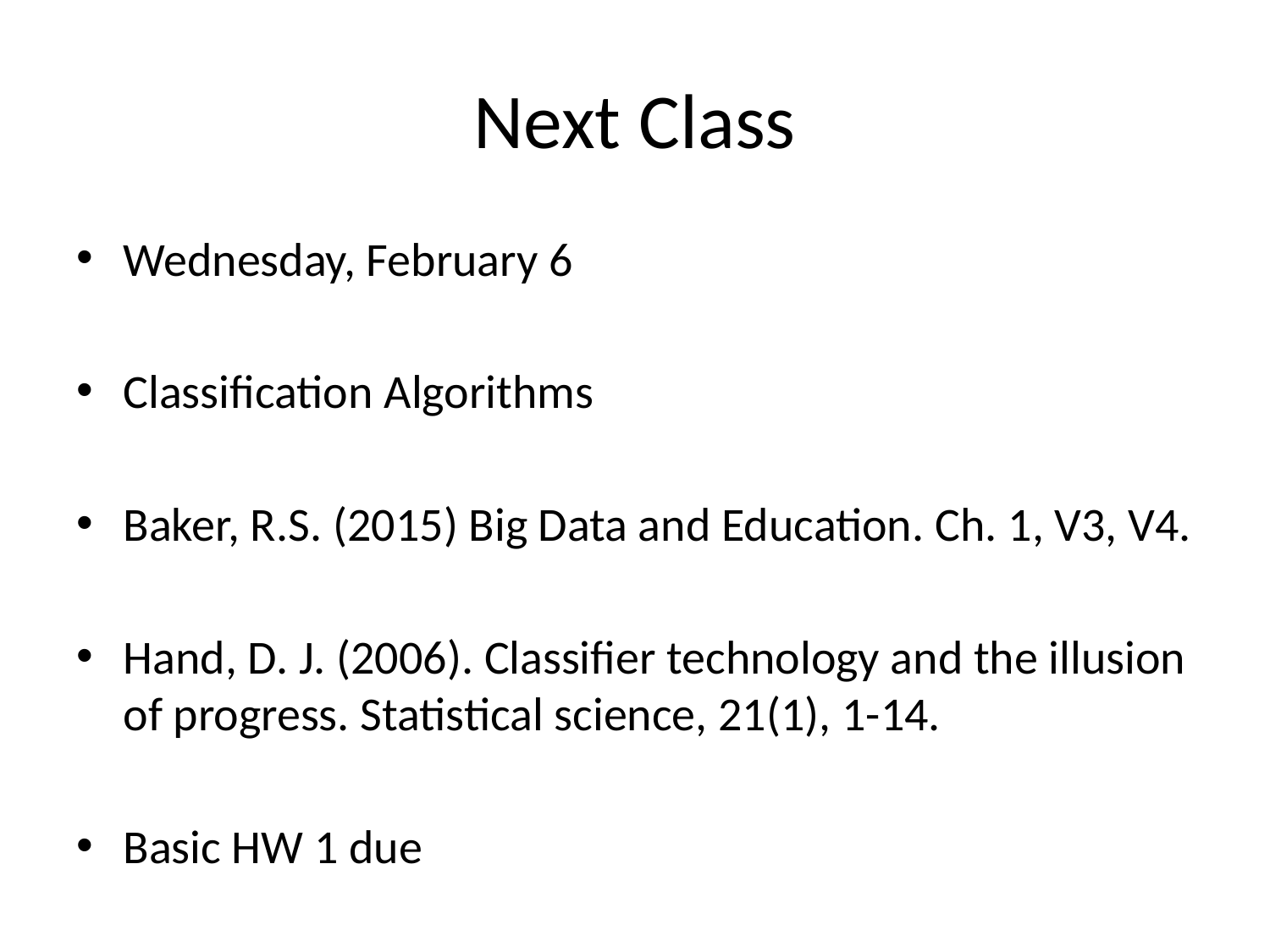

# Next Class
Wednesday, February 6

Classification Algorithms

Baker, R.S. (2015) Big Data and Education. Ch. 1, V3, V4.

Hand, D. J. (2006). Classifier technology and the illusion of progress. Statistical science, 21(1), 1-14.

Basic HW 1 due